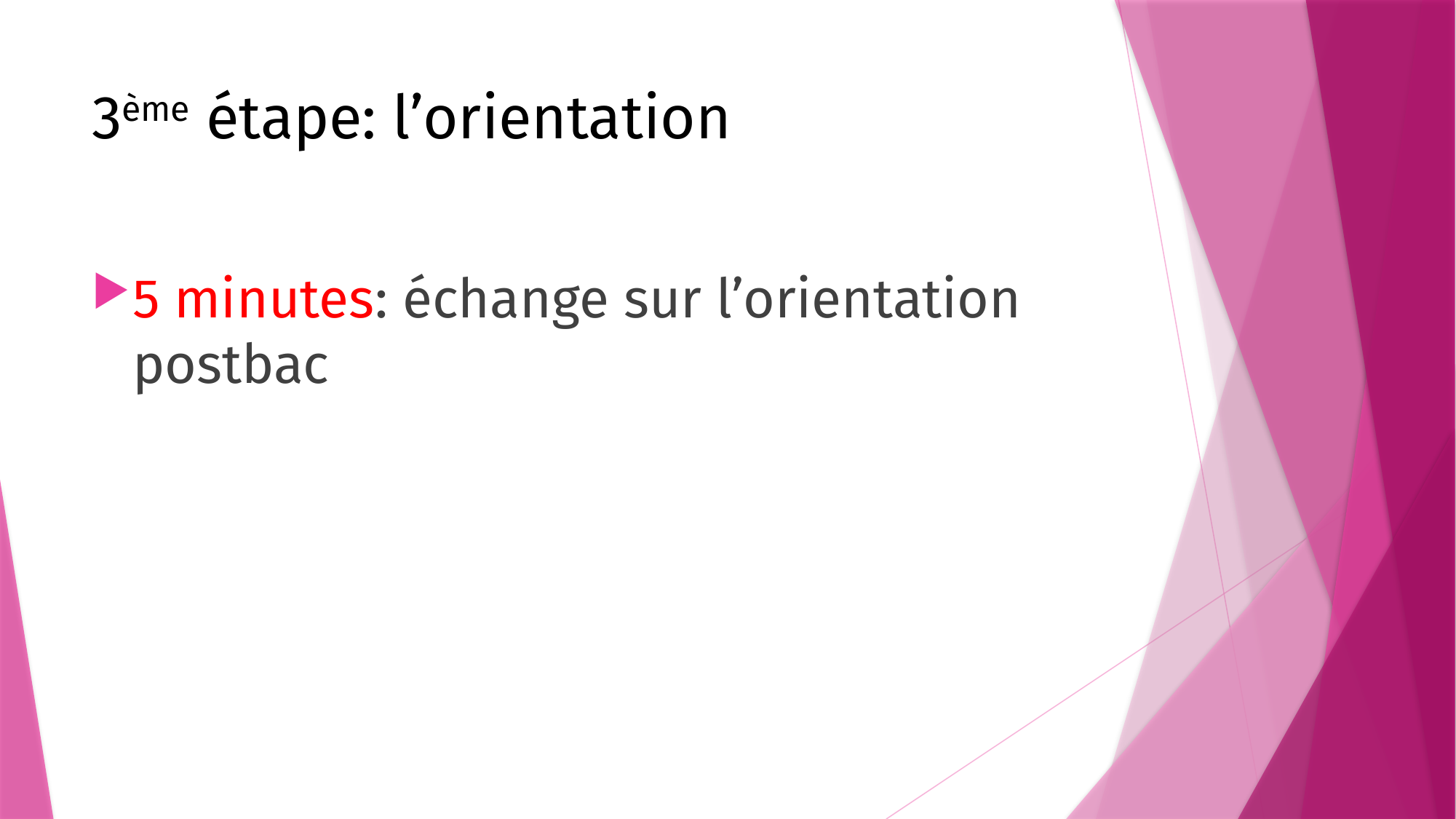

# 3ème étape: l’orientation
5 minutes: échange sur l’orientation postbac